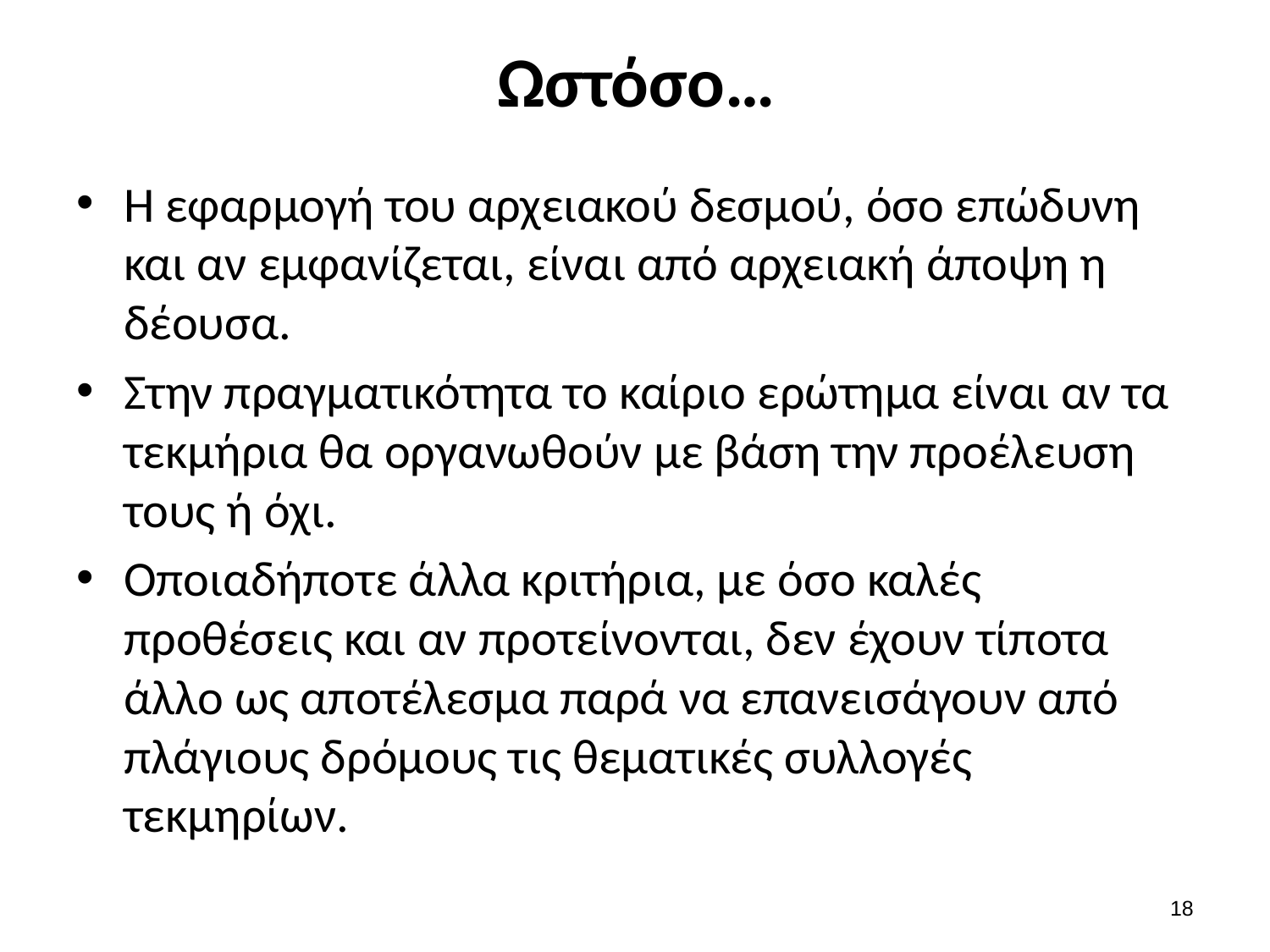

# Ωστόσο…
Η εφαρμογή του αρχειακού δεσμού, όσο επώδυνη και αν εμφανίζεται, είναι από αρχειακή άποψη η δέουσα.
Στην πραγματικότητα το καίριο ερώτημα είναι αν τα τεκμήρια θα οργανωθούν με βάση την προέλευση τους ή όχι.
Οποιαδήποτε άλλα κριτήρια, με όσο καλές προθέσεις και αν προτείνονται, δεν έχουν τίποτα άλλο ως αποτέλεσμα παρά να επανεισάγουν από πλάγιους δρόμους τις θεματικές συλλογές τεκμηρίων.

18